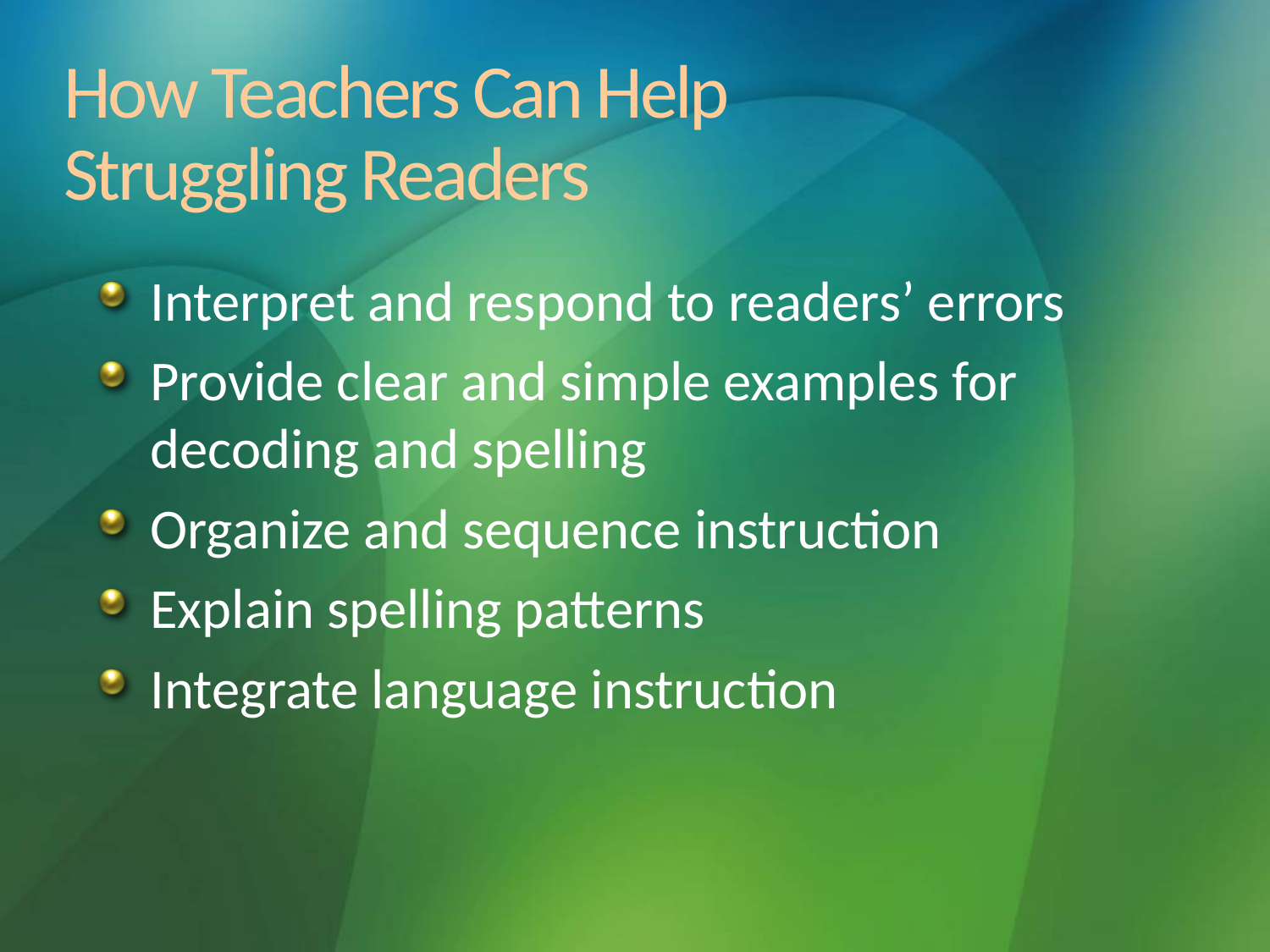

# How Teachers Can Help Struggling Readers
Interpret and respond to readers’ errors
Provide clear and simple examples for decoding and spelling
Organize and sequence instruction
Explain spelling patterns
Integrate language instruction